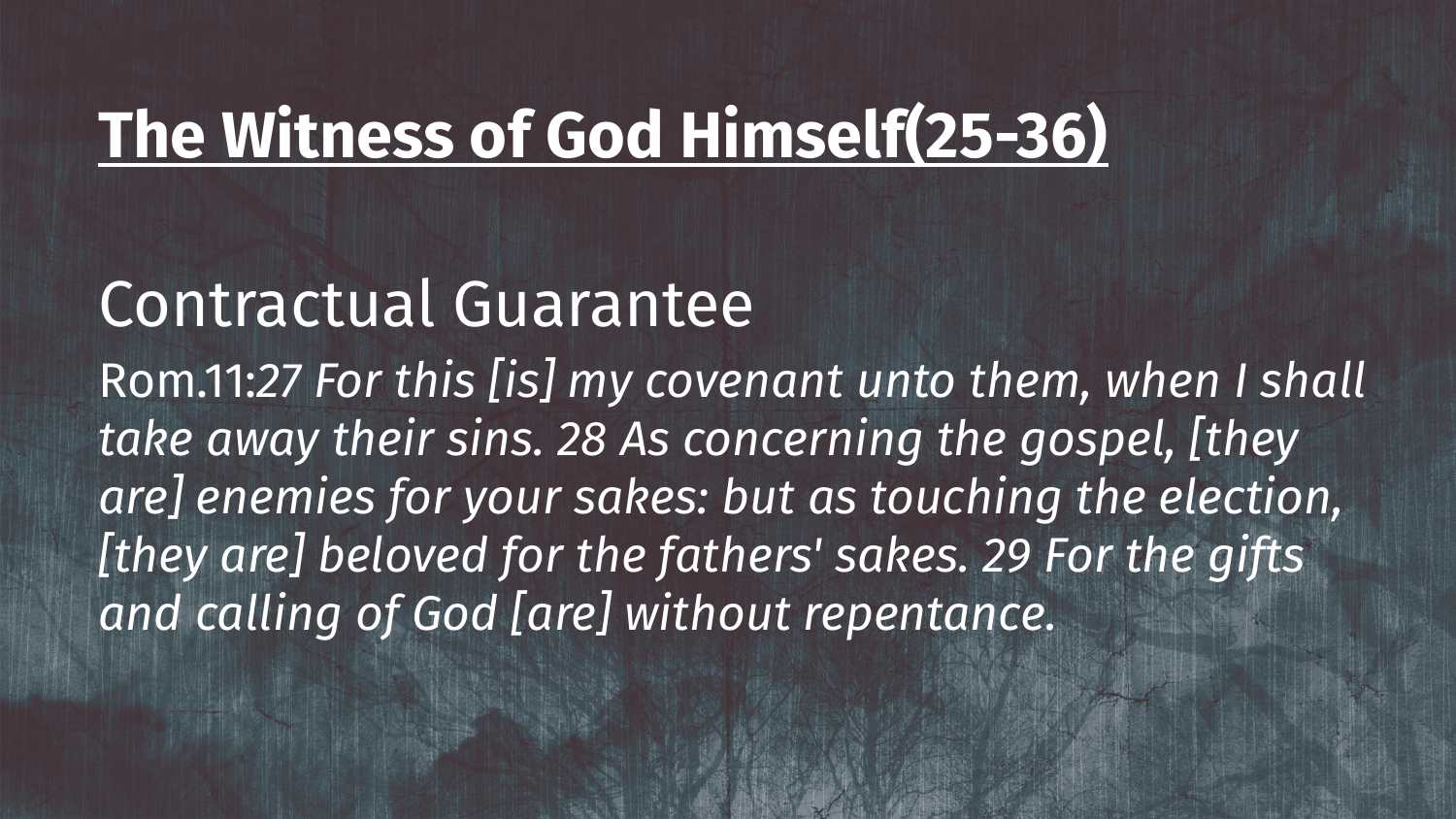

The Witness of God Himself(25-36)
Contractual Guarantee
Rom.11:27 For this [is] my covenant unto them, when I shall take away their sins. 28 As concerning the gospel, [they are] enemies for your sakes: but as touching the election, [they are] beloved for the fathers' sakes. 29 For the gifts and calling of God [are] without repentance.